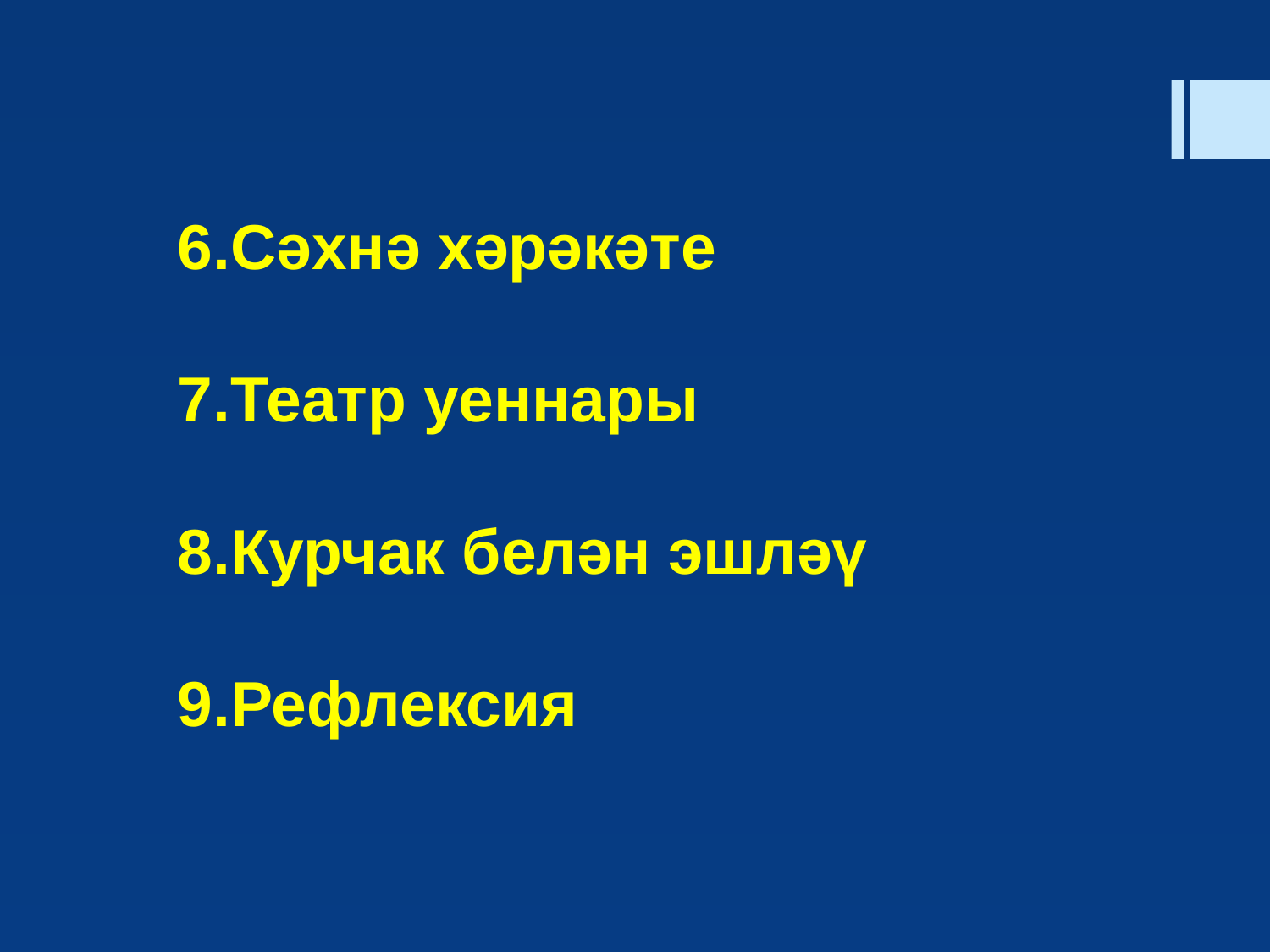

# 6.Сәхнә хәрәкәте 7.Театр уеннары 8.Курчак белән эшләү 9.Рефлексия